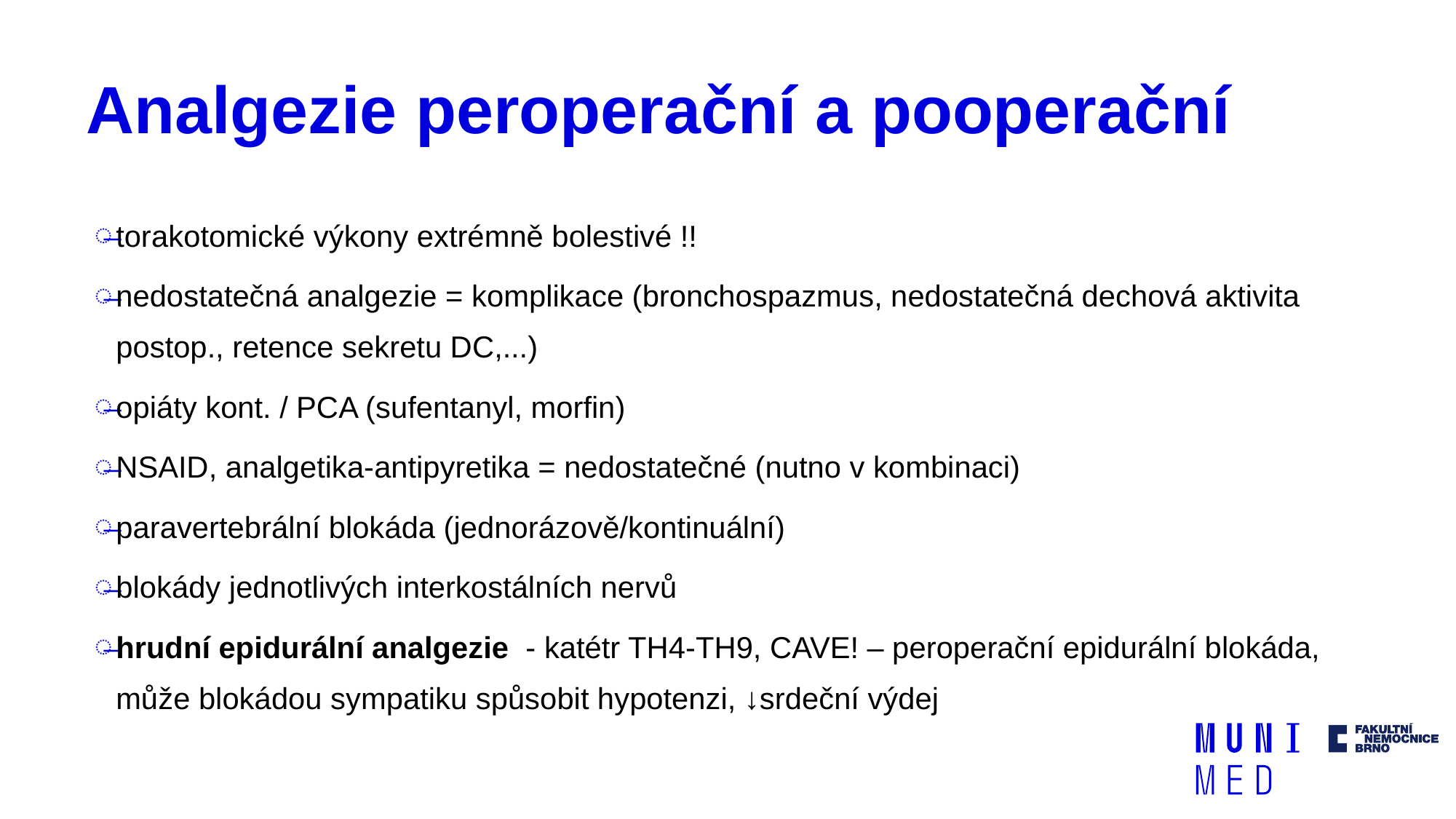

# Analgezie peroperační a pooperační
torakotomické výkony extrémně bolestivé !!
nedostatečná analgezie = komplikace (bronchospazmus, nedostatečná dechová aktivita postop., retence sekretu DC,...)
opiáty kont. / PCA (sufentanyl, morfin)
NSAID, analgetika-antipyretika = nedostatečné (nutno v kombinaci)
paravertebrální blokáda (jednorázově/kontinuální)
blokády jednotlivých interkostálních nervů
hrudní epidurální analgezie  - katétr TH4-TH9, CAVE! – peroperační epidurální blokáda, může blokádou sympatiku spůsobit hypotenzi, ↓srdeční výdej